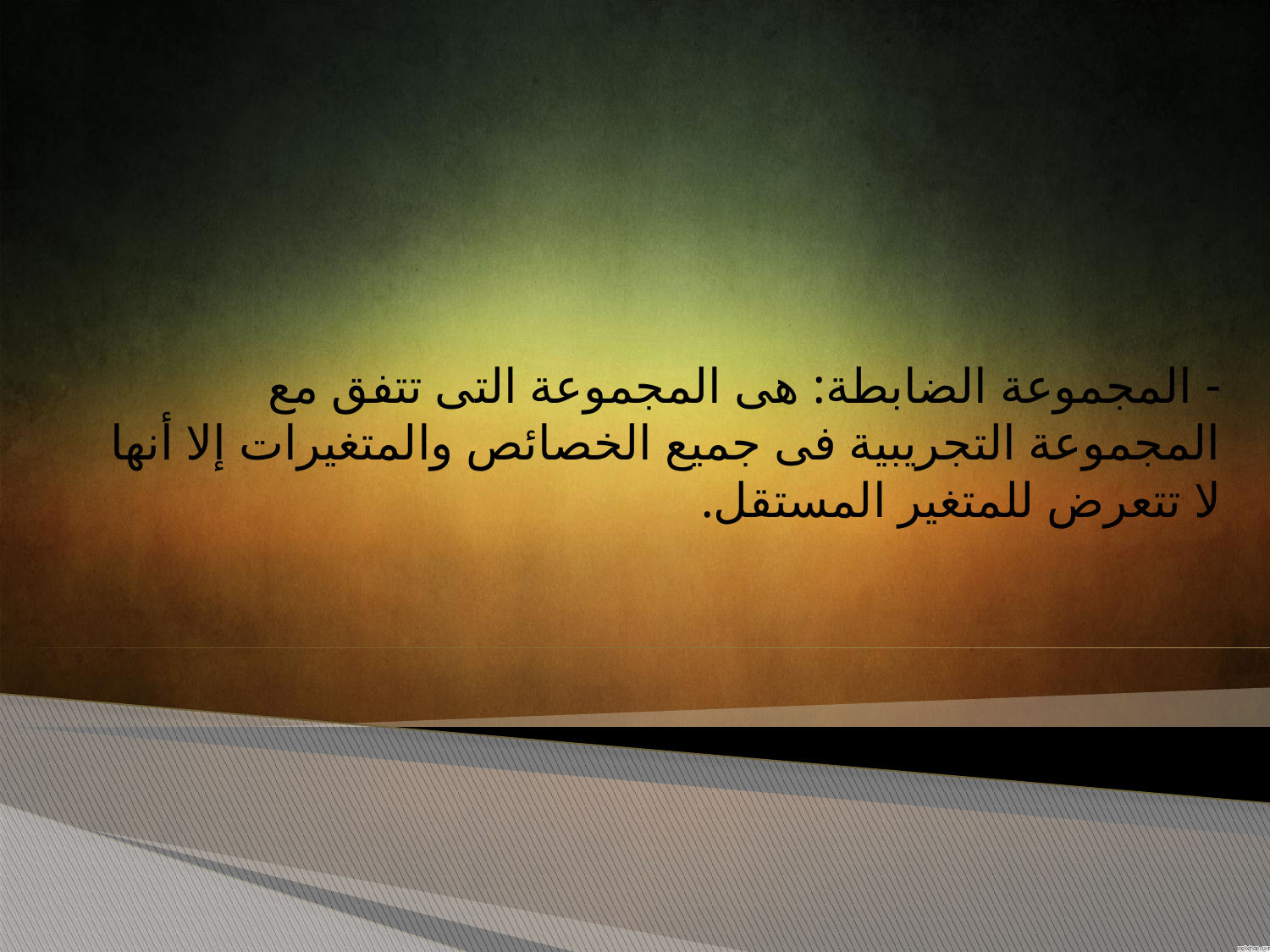

- المجموعة الضابطة: هى المجموعة التى تتفق مع المجموعة التجريبية فى جميع الخصائص والمتغيرات إلا أنها لا تتعرض للمتغير المستقل.